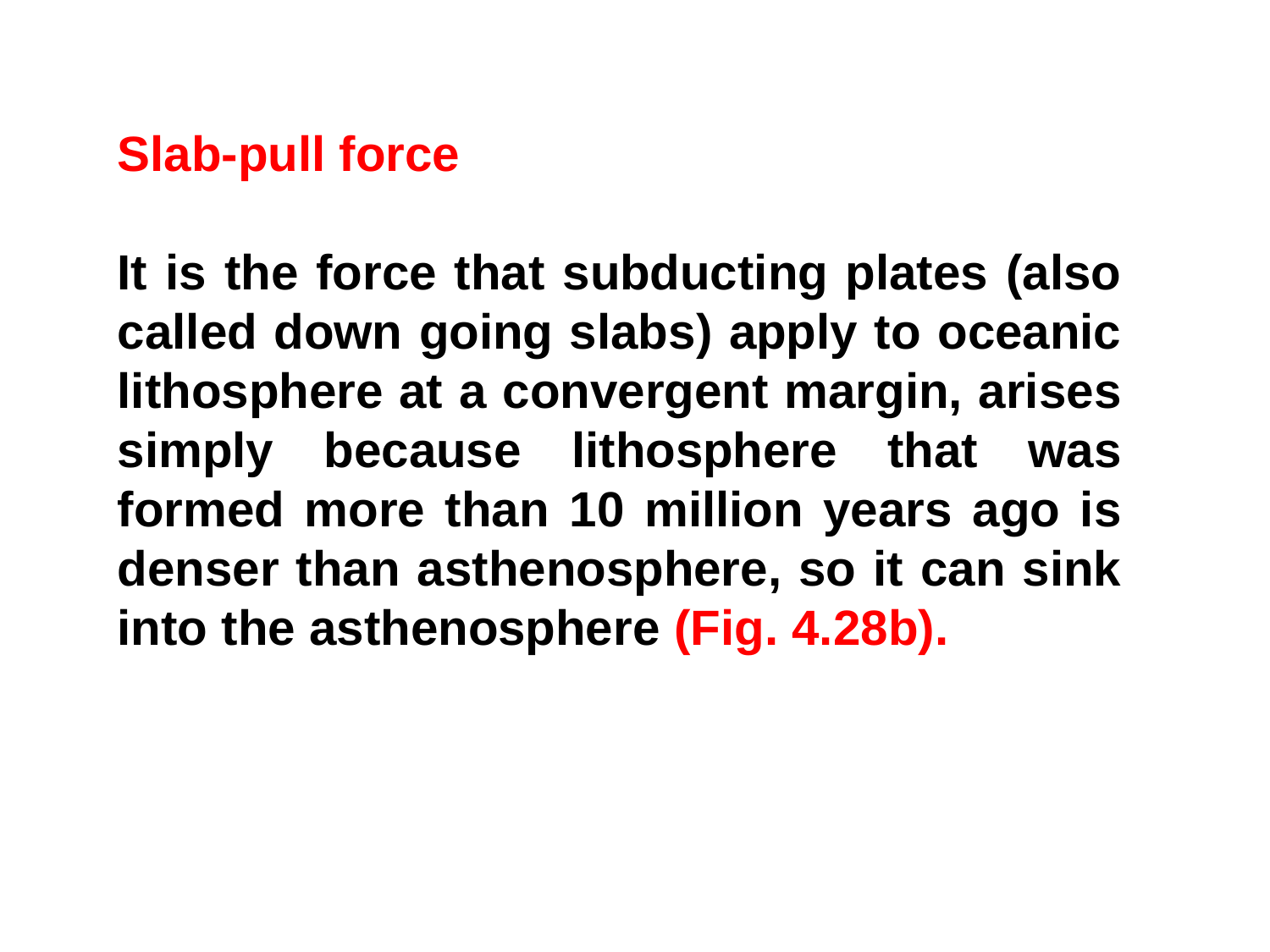

Slab-pull force

It is the force that subducting plates (also called down going slabs) apply to oceanic lithosphere at a convergent margin, arises simply because lithosphere that was formed more than 10 million years ago is denser than asthenosphere, so it can sink into the asthenosphere (Fig. 4.28b).